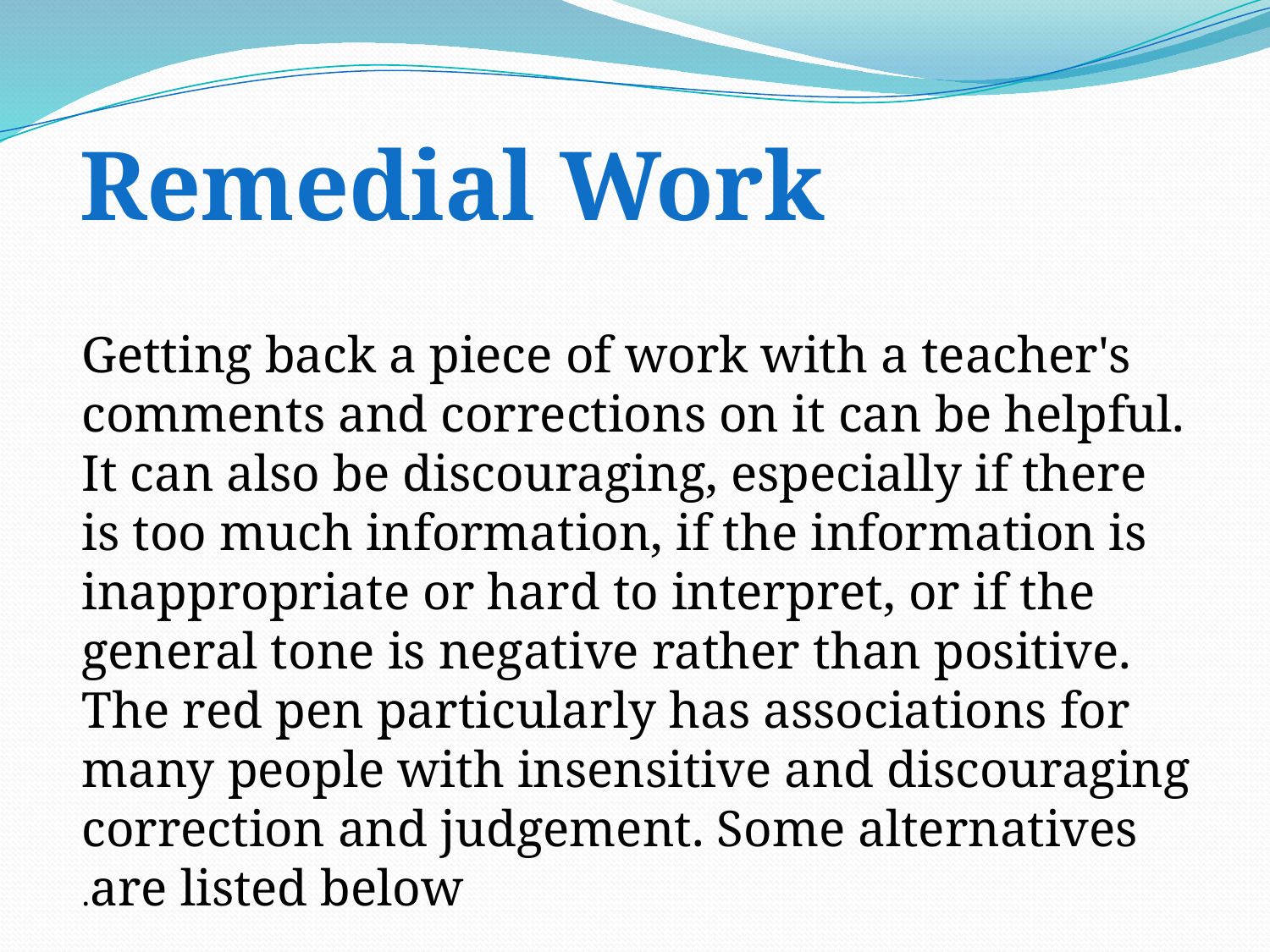

Remedial Work
Getting back a piece of work with a teacher's comments and corrections on it can be helpful. It can also be discouraging, especially if there is too much information, if the information is inappropriate or hard to interpret, or if the general tone is negative rather than positive. The red pen particularly has associations for many people with insensitive and discouraging correction and judgement. Some alternatives are listed below.